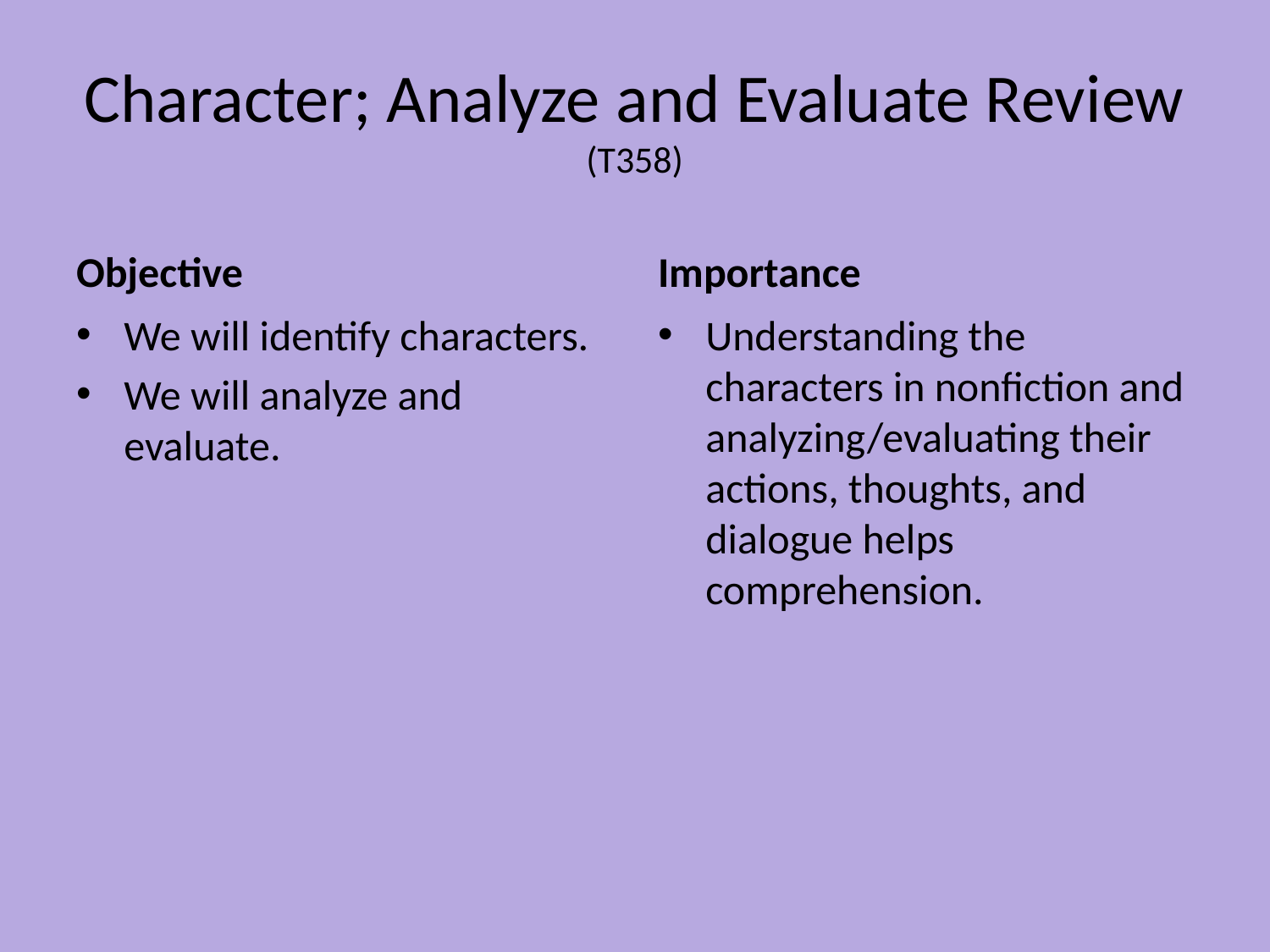

# Character; Analyze and Evaluate Review (T358)
Objective
Importance
We will identify characters.
We will analyze and evaluate.
Understanding the characters in nonfiction and analyzing/evaluating their actions, thoughts, and dialogue helps comprehension.